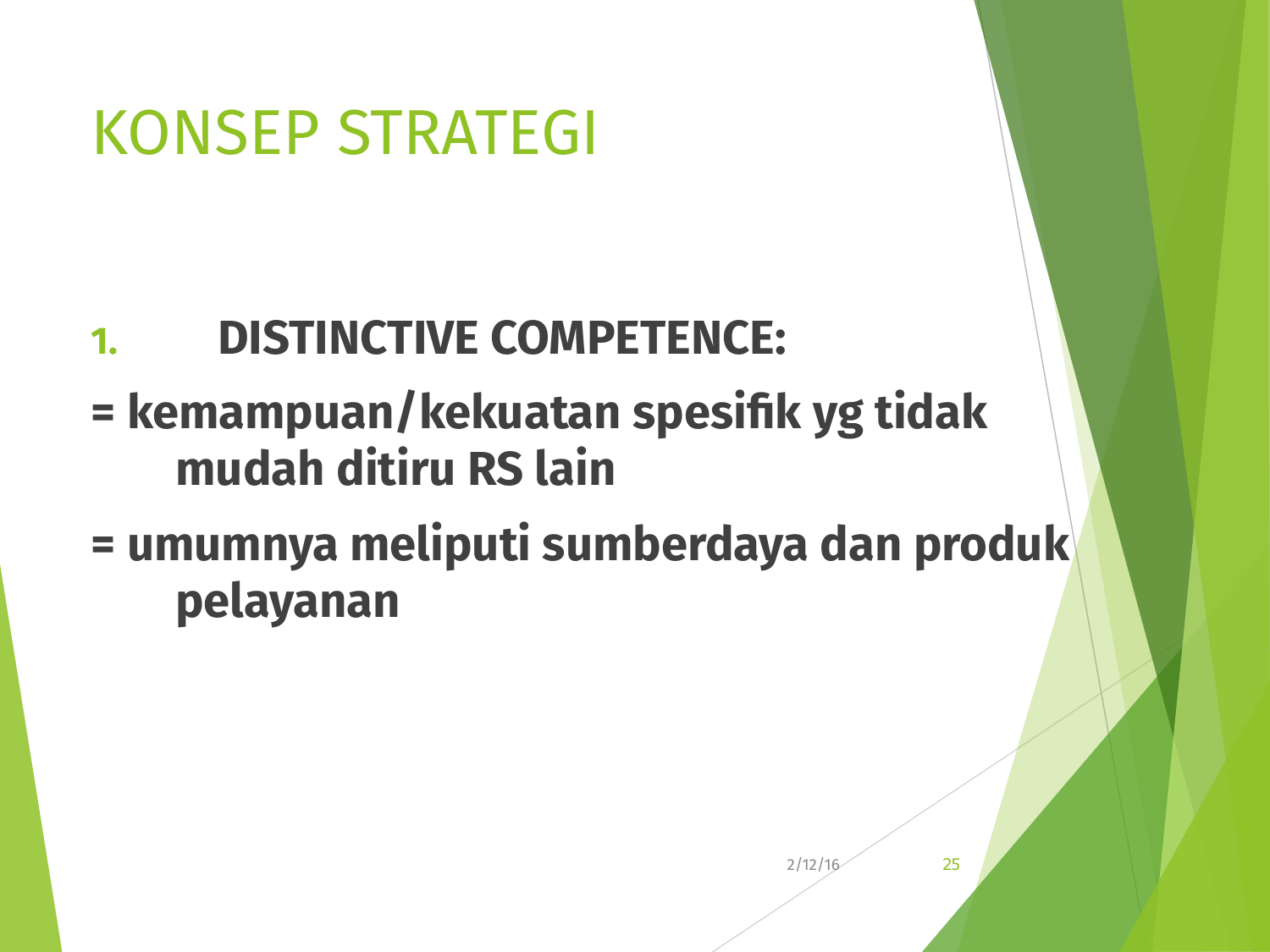

KONSEP STRATEGI
DISTINCTIVE COMPETENCE:
= kemampuan/kekuatan spesifik yg tidak mudah ditiru RS lain
= umumnya meliputi sumberdaya dan produk pelayanan
25
2/12/16